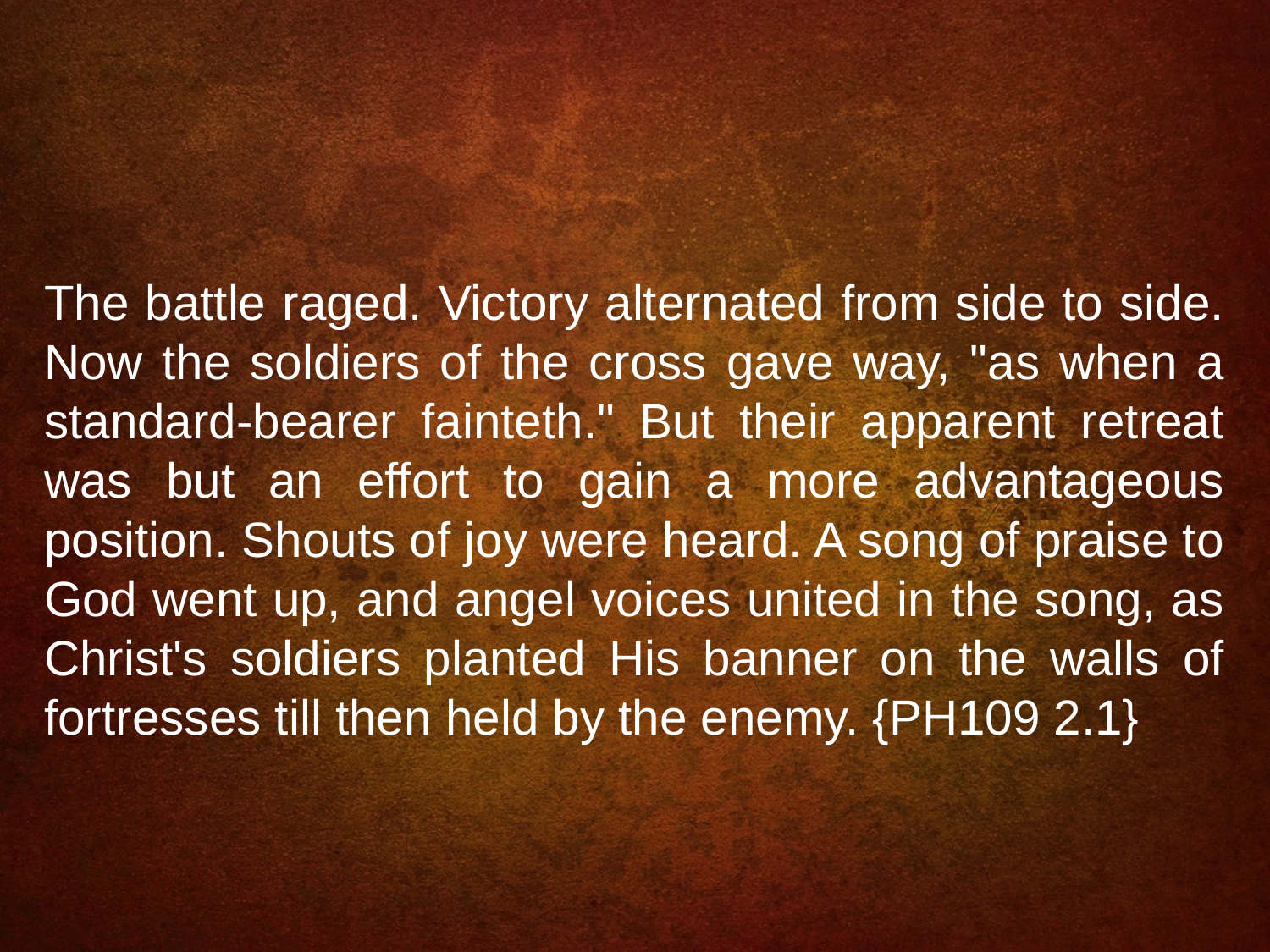

The battle raged. Victory alternated from side to side. Now the soldiers of the cross gave way, "as when a standard-bearer fainteth." But their apparent retreat was but an effort to gain a more advantageous position. Shouts of joy were heard. A song of praise to God went up, and angel voices united in the song, as Christ's soldiers planted His banner on the walls of fortresses till then held by the enemy. {PH109 2.1}